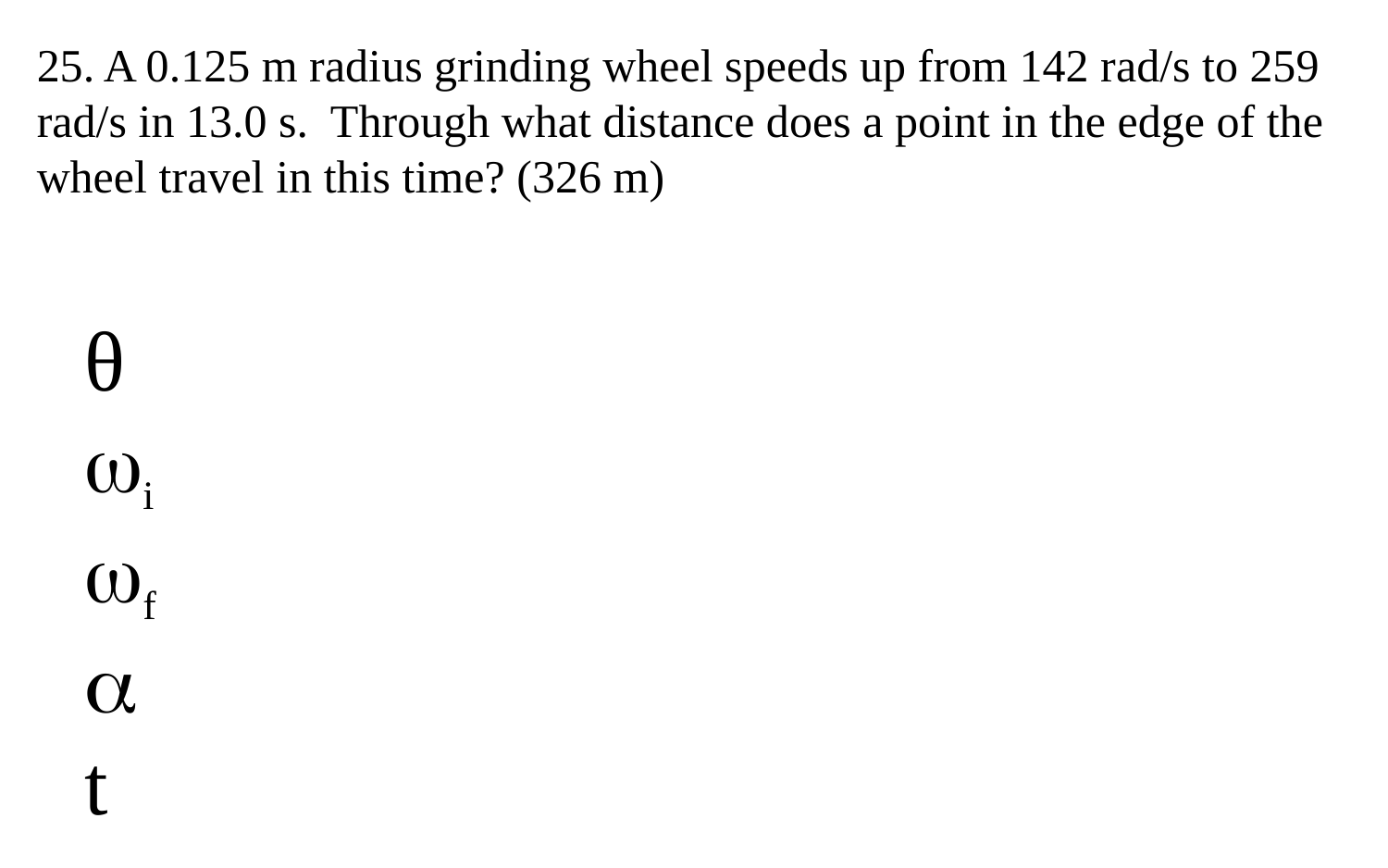

25. A 0.125 m radius grinding wheel speeds up from 142 rad/s to 259 rad/s in 13.0 s.  Through what distance does a point in the edge of the wheel travel in this time? (326 m)
θ
ωi
ωf
α
t